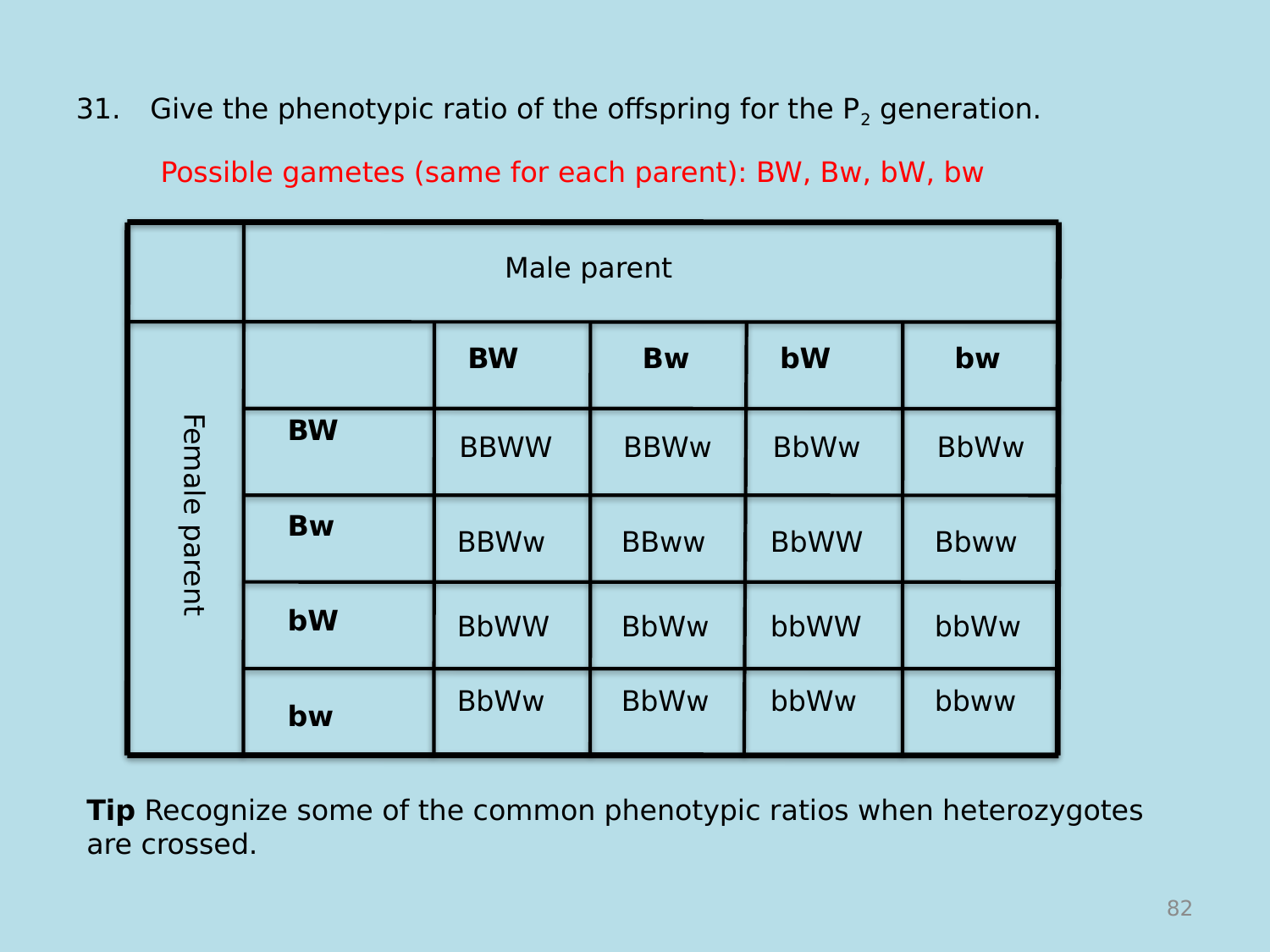

31.	Give the phenotypic ratio of the offspring for the P2 generation.
Possible gametes (same for each parent): BW, Bw, bW, bw
Male parent
Female parent
BW
Bw
bW
bw
BW
Bw
bW
bw
BBWW
BBWw
BbWw
BbWw
BBWw
BBww
BbWW
Bbww
BbWW
BbWw
bbWW
bbWw
BbWw
BbWw
bbWw
bbww
Tip Recognize some of the common phenotypic ratios when heterozygotes are crossed.
82